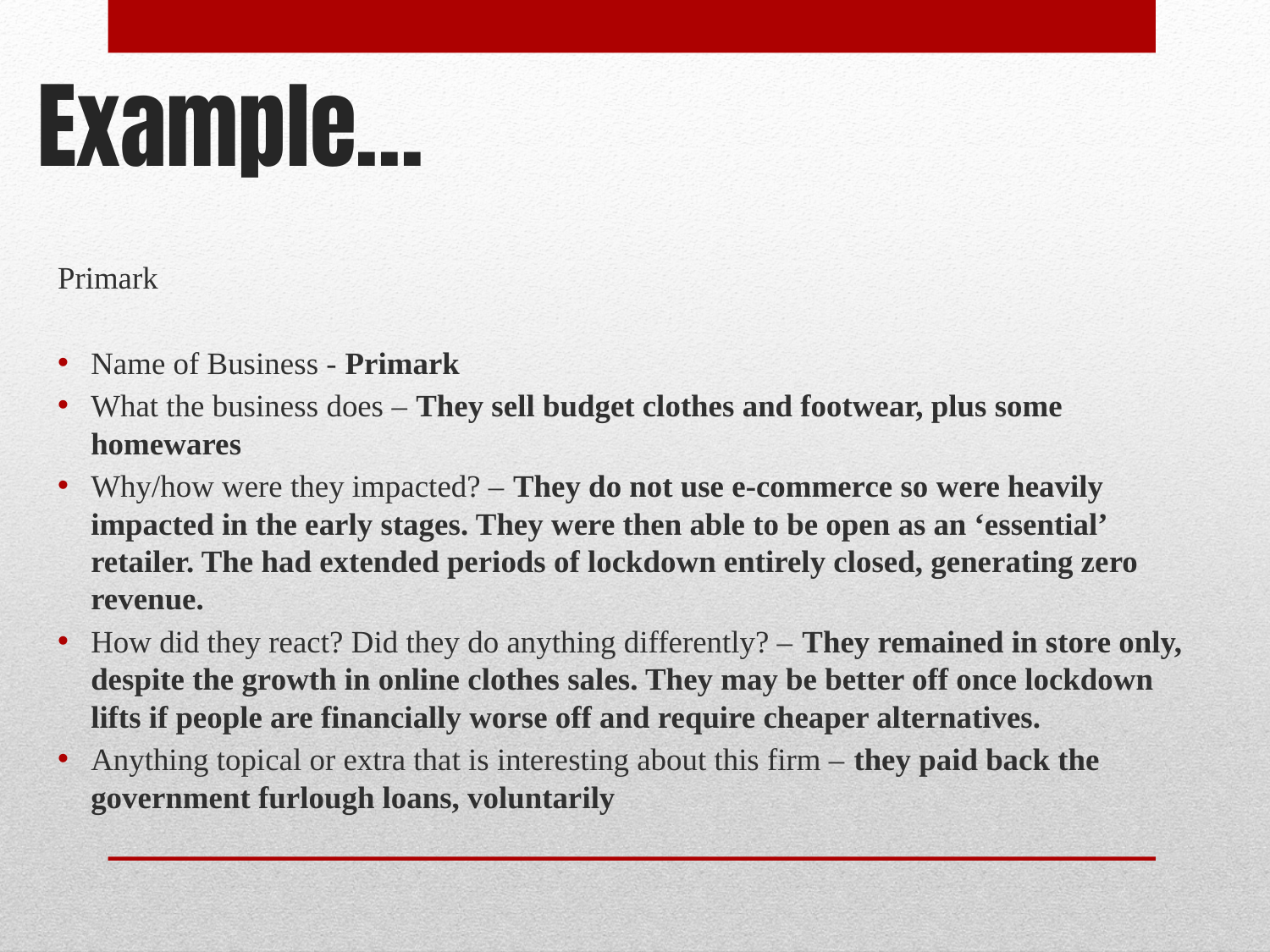

# Example…
Primark

Name of Business - Primark
What the business does – They sell budget clothes and footwear, plus some homewares
Why/how were they impacted? – They do not use e-commerce so were heavily impacted in the early stages. They were then able to be open as an ‘essential’ retailer. The had extended periods of lockdown entirely closed, generating zero revenue.
How did they react? Did they do anything differently? – They remained in store only, despite the growth in online clothes sales. They may be better off once lockdown lifts if people are financially worse off and require cheaper alternatives.
Anything topical or extra that is interesting about this firm – they paid back the government furlough loans, voluntarily